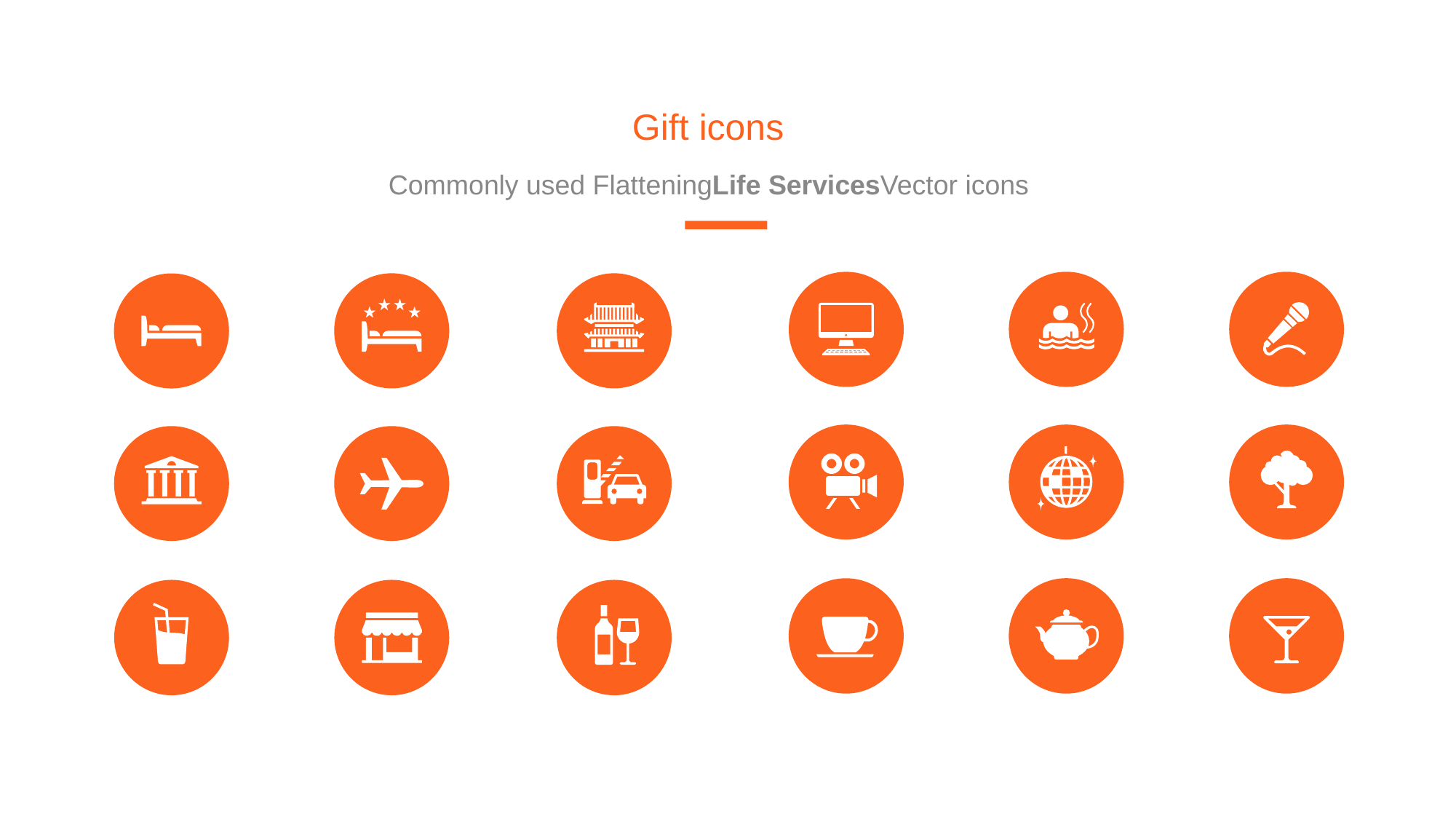

Gift icons
Commonly used FlatteningLife ServicesVector icons